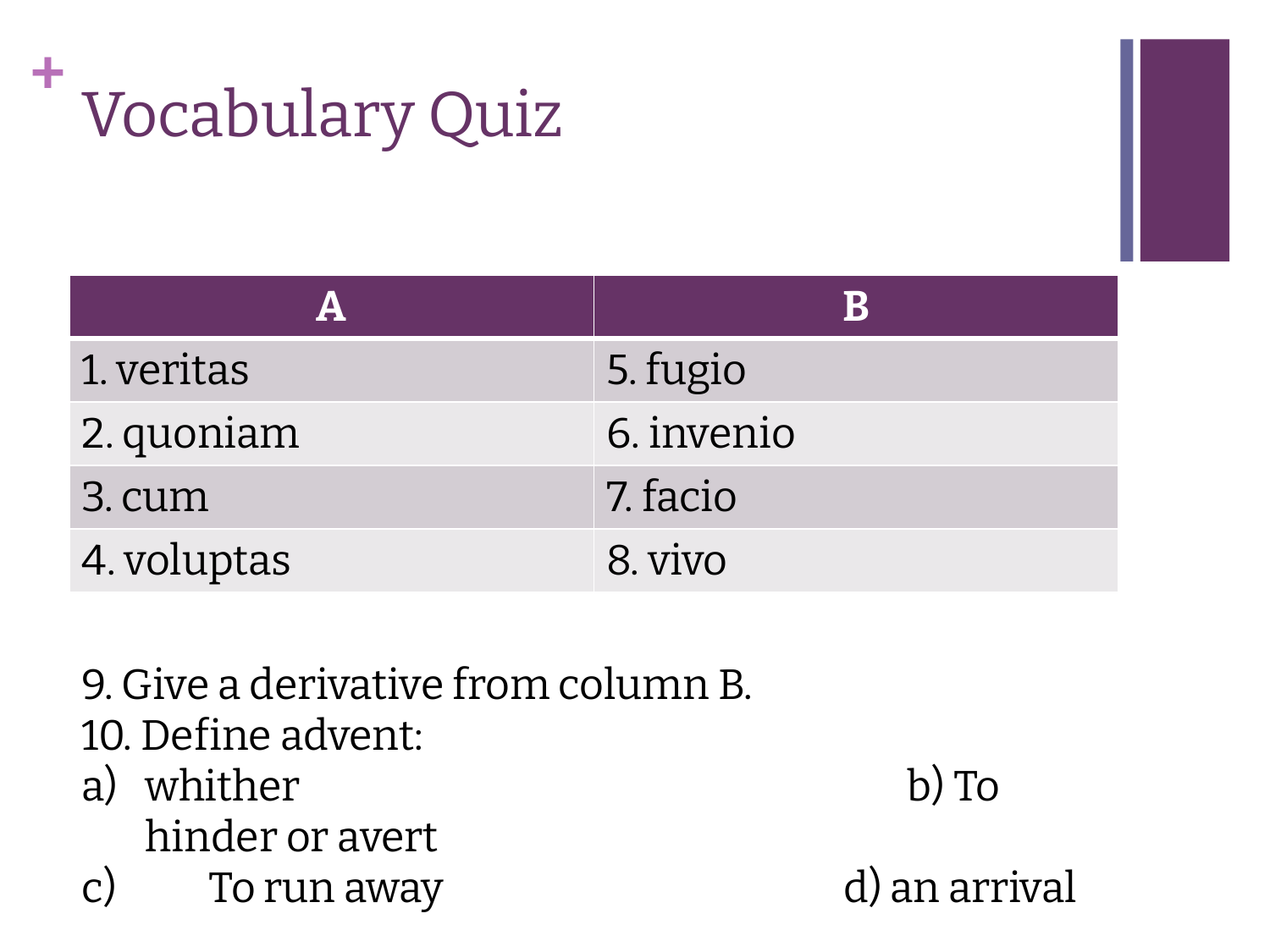

# Vocabulary Quiz
| A | B |
| --- | --- |
| 1. veritas | 5. fugio |
| 2. quoniam | 6. invenio |
| 3. cum | 7. facio |
| 4. voluptas | 8. vivo |
9. Give a derivative from column B.
10. Define advent:
whither					b) To hinder or avert
c)	To run away				d) an arrival